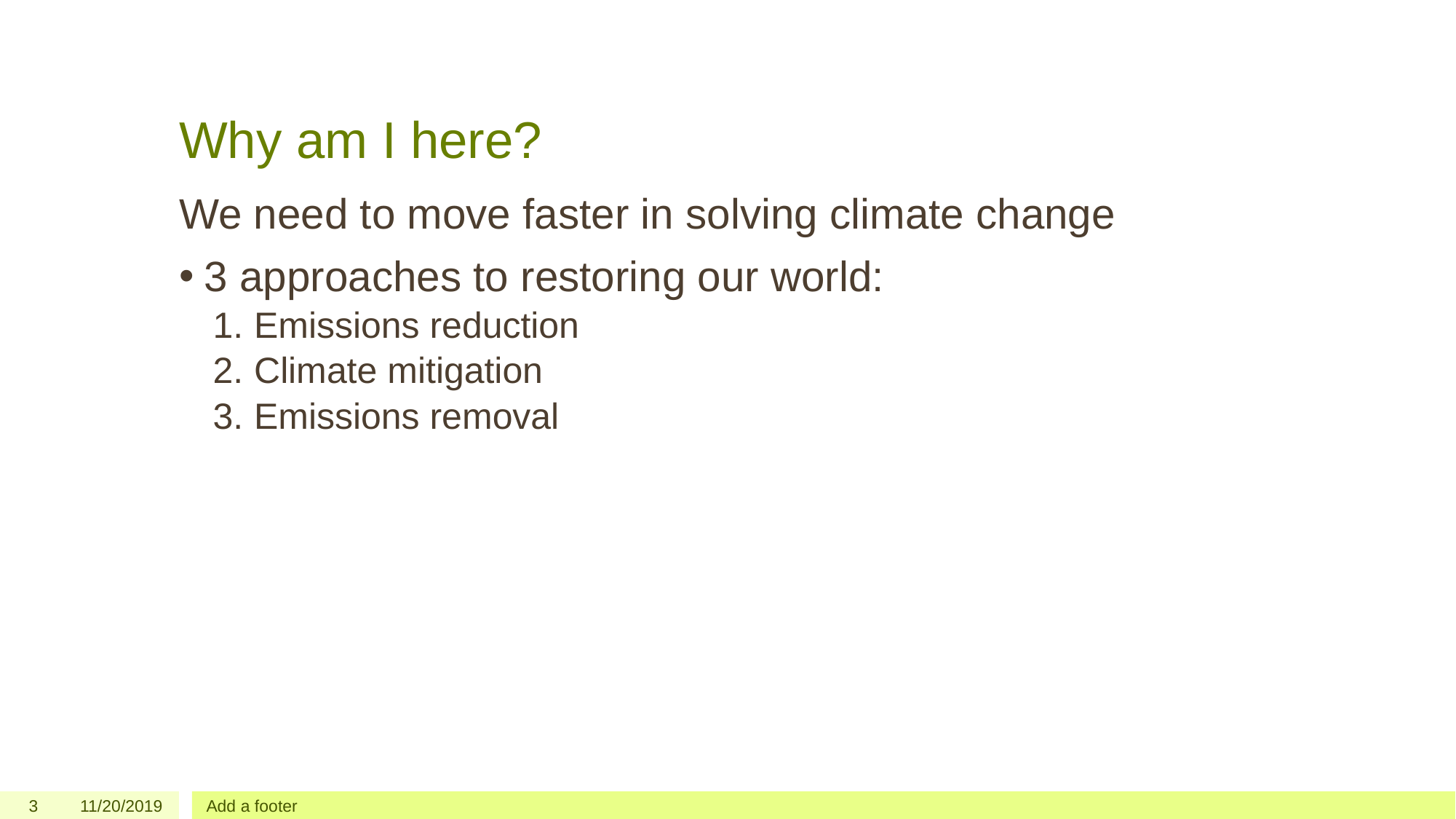

# Why am I here?
We need to move faster in solving climate change
3 approaches to restoring our world:
Emissions reduction
Climate mitigation
Emissions removal

3
11/20/2019
Add a footer